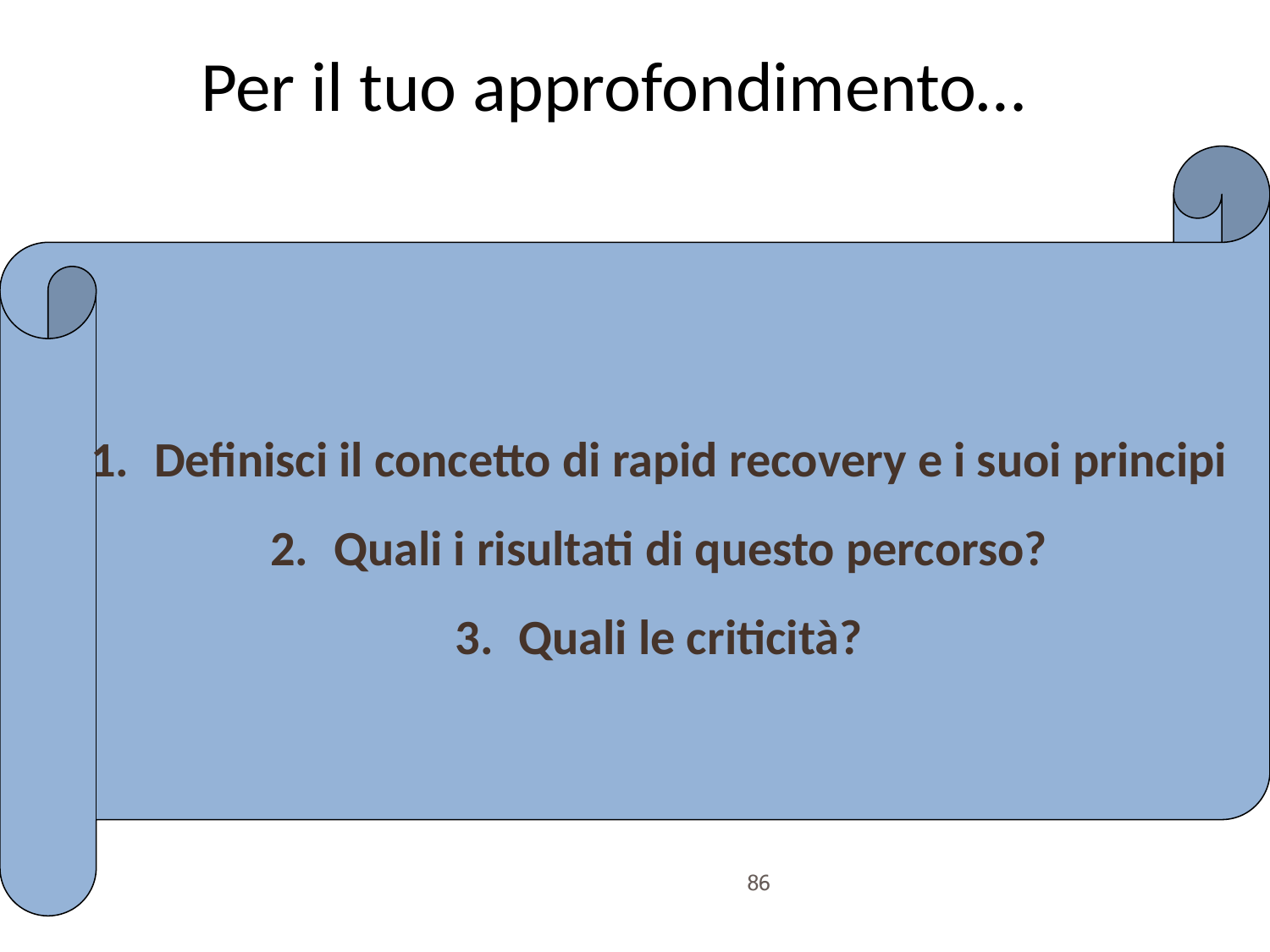

# Per il tuo approfondimento…
Definisci il concetto di rapid recovery e i suoi principi
Quali i risultati di questo percorso?
Quali le criticità?
86